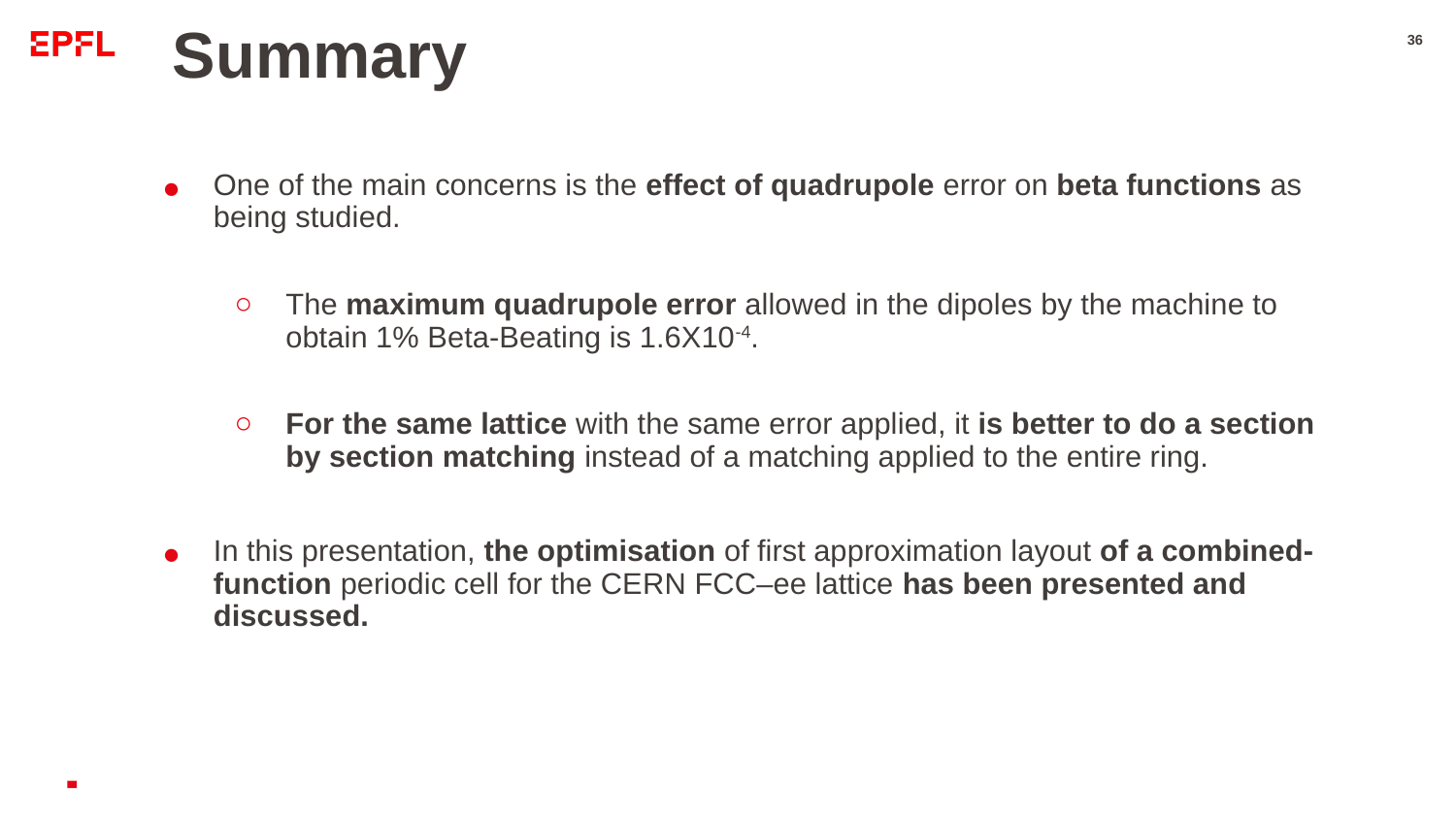

# Summary
36
One of the main concerns is the effect of quadrupole error on beta functions as being studied.

The maximum quadrupole error allowed in the dipoles by the machine to obtain 1% Beta-Beating is 1.6X10-4.

For the same lattice with the same error applied, it is better to do a section by section matching instead of a matching applied to the entire ring.

In this presentation, the optimisation of first approximation layout of a combined-function periodic cell for the CERN FCC–ee lattice has been presented and discussed.